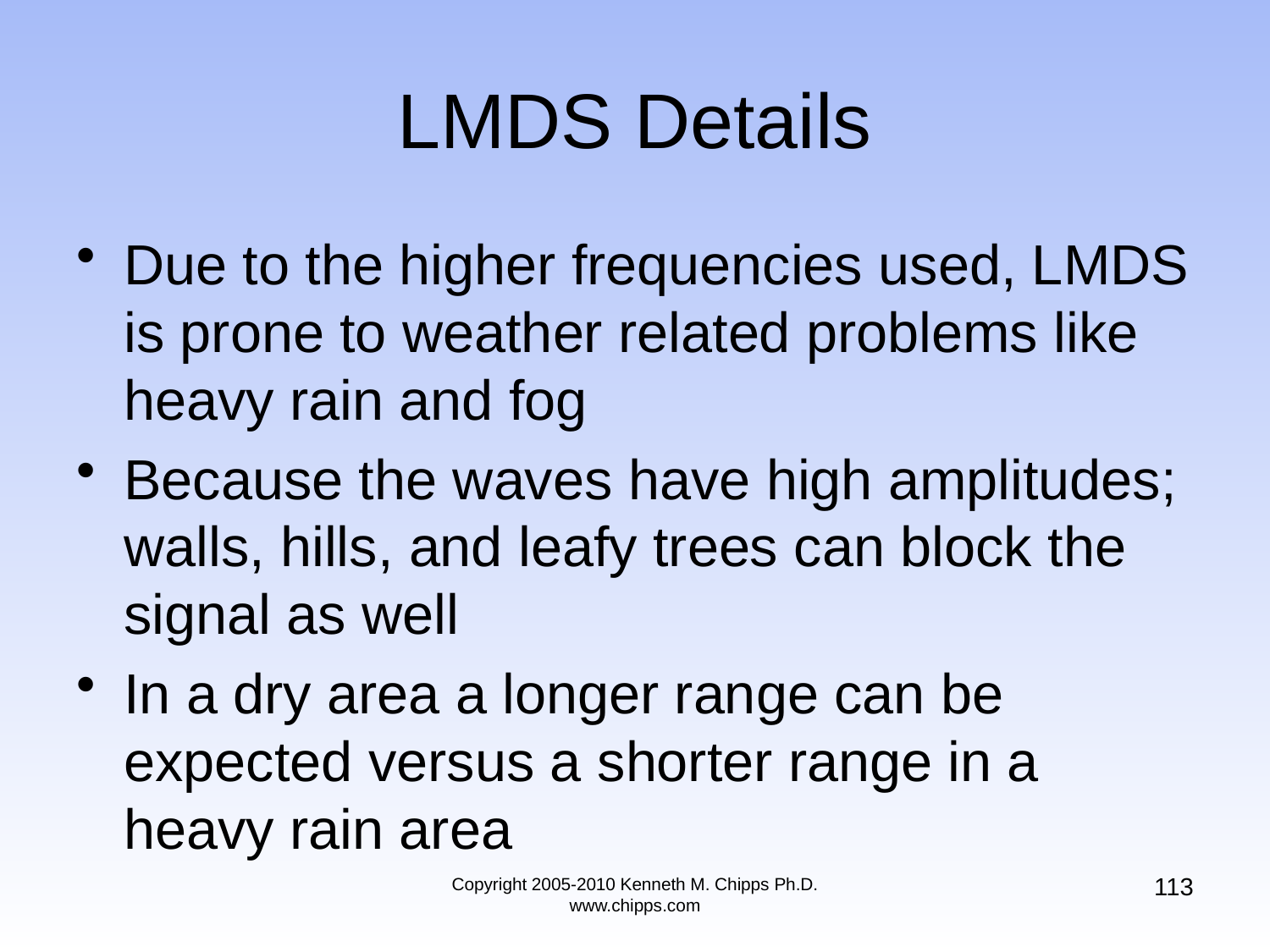

# LMDS Details
Due to the higher frequencies used, LMDS is prone to weather related problems like heavy rain and fog
Because the waves have high amplitudes; walls, hills, and leafy trees can block the signal as well
In a dry area a longer range can be expected versus a shorter range in a heavy rain area
113
Copyright 2005-2010 Kenneth M. Chipps Ph.D. www.chipps.com